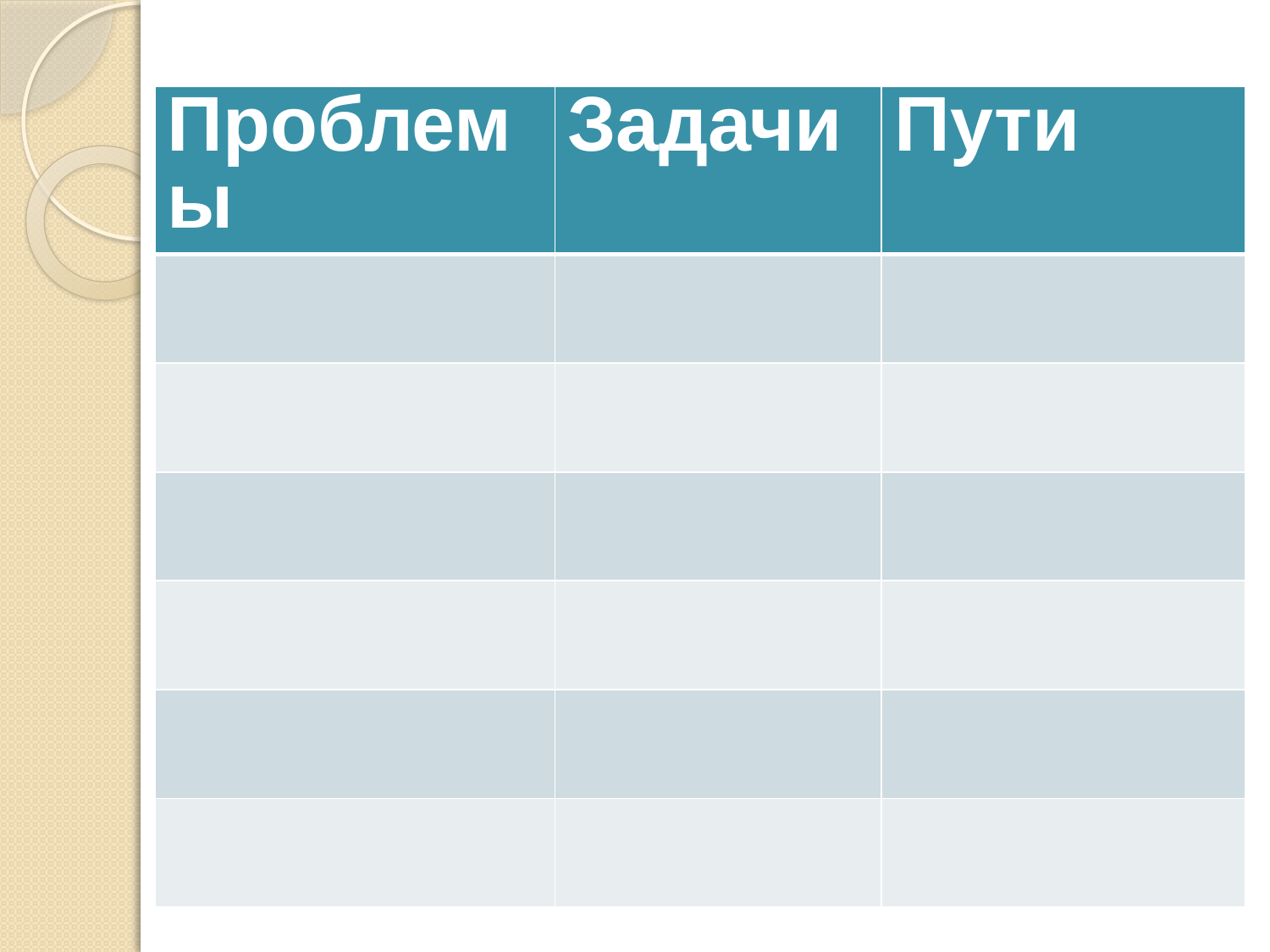

| Проблемы | Задачи | Пути |
| --- | --- | --- |
|  |  |  |
|  |  |  |
|  |  |  |
|  |  |  |
|  |  |  |
|  |  |  |